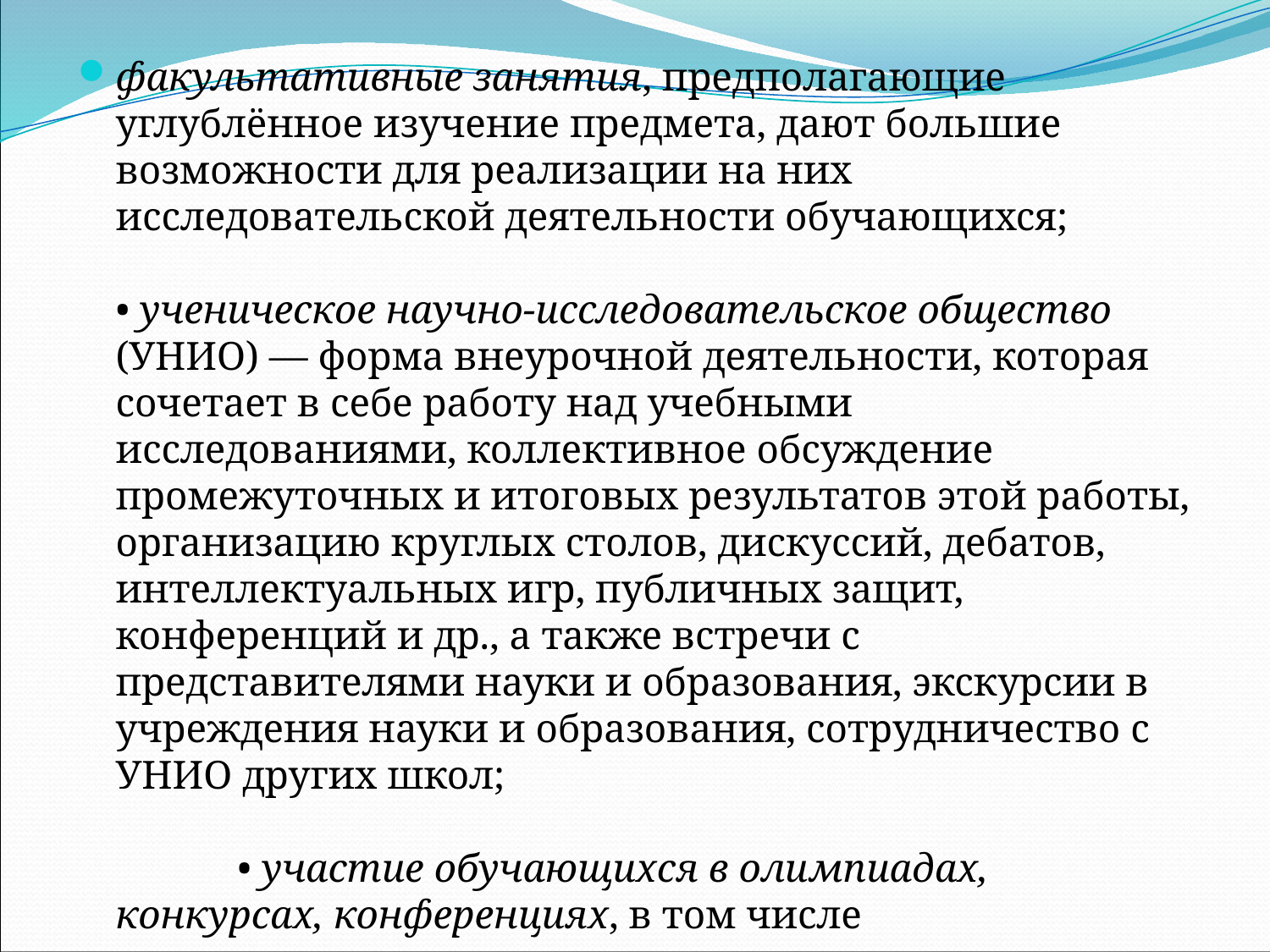

факультативные занятия, предполагающие углублённое изучение предмета, дают большие возможности для реализации на них исследовательской деятельности обучающихся;                                                                                                                  • ученическое научно-исследовательское общество (УНИО) — форма внеурочной деятельности, которая сочетает в себе работу над учебными исследованиями, коллективное обсуждение промежуточных и итоговых результатов этой работы, организацию круглых столов, дискуссий, дебатов, интеллектуальных игр, публичных защит, конференций и др., а также встречи с представителями науки и образования, экскурсии в учреждения науки и образования, сотрудничество с УНИО других школ;                                                                                                                                                                                           • участие обучающихся в олимпиадах, конкурсах, конференциях, в том числе дистанционных, предметных неделях, интеллектуальных марафонах предполагает выполнение ими учебных исследований или их элементов в рамках данных мероприятий [5].